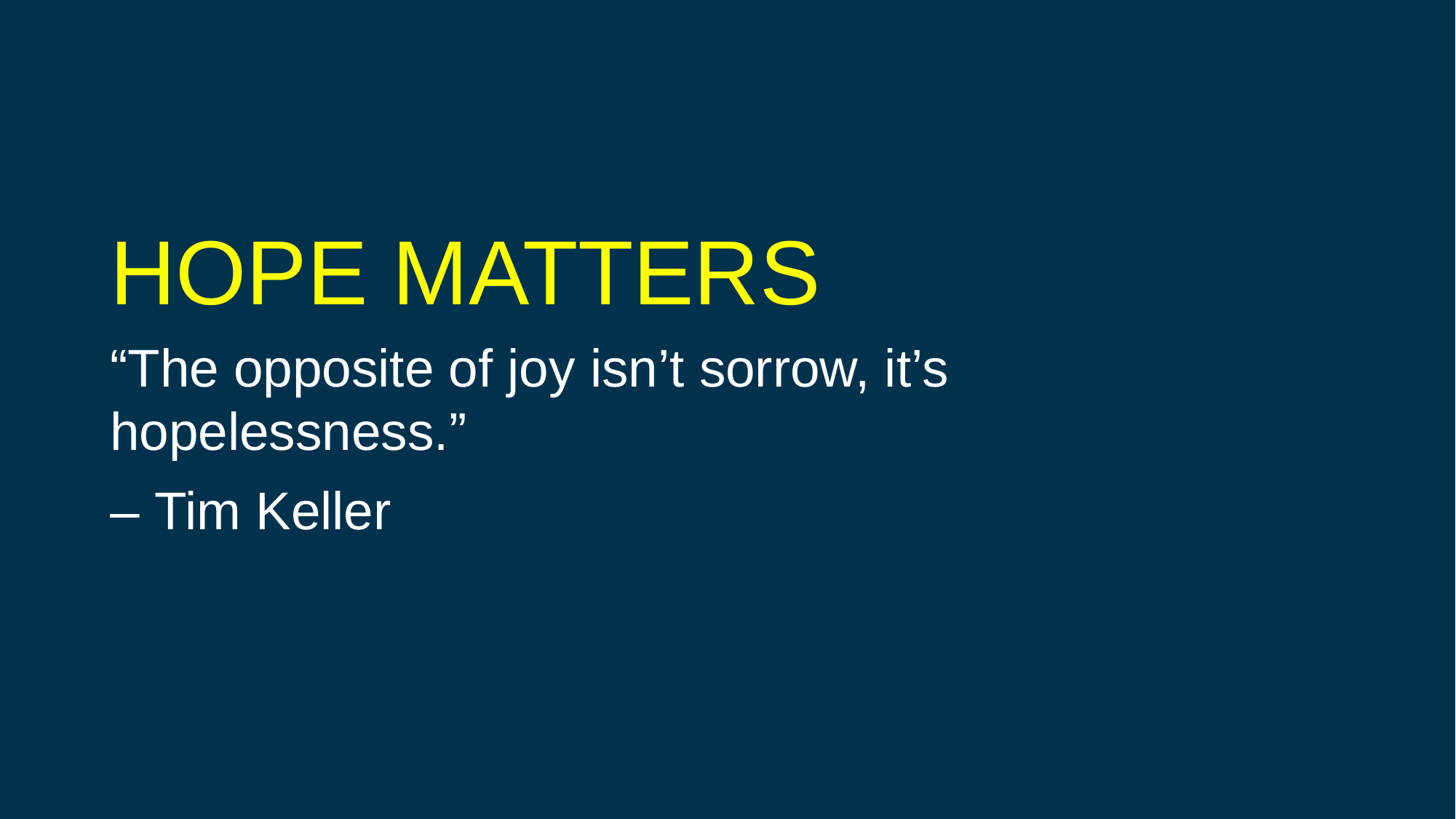

# HOPE MATTERS
“The opposite of joy isn’t sorrow, it’s hopelessness.”
– Tim Keller